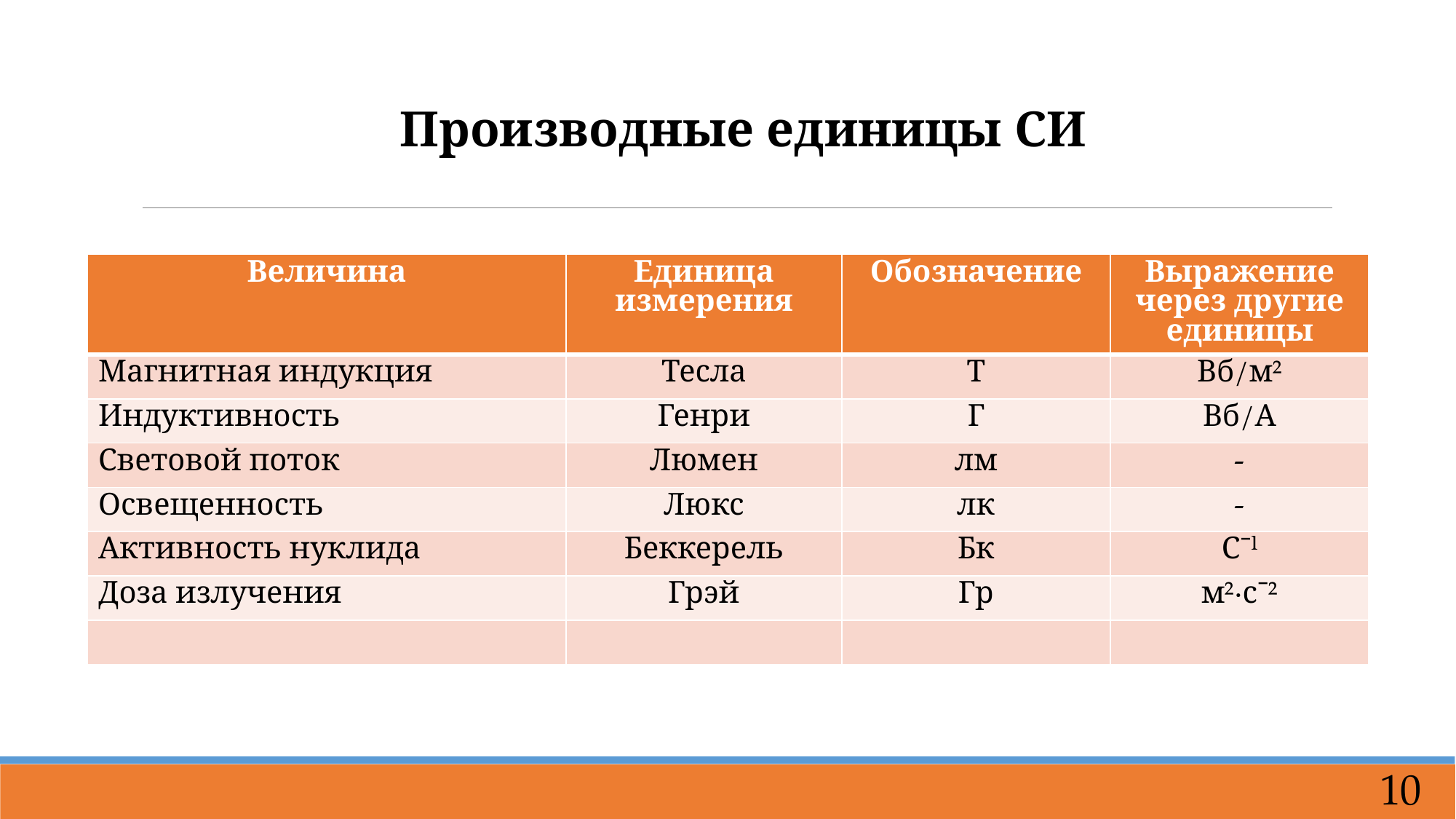

Производные единицы СИ
| Величина | Единица измерения | Обозначение | Выражение через другие единицы |
| --- | --- | --- | --- |
| Магнитная индукция | Тесла | Т | Вб/м² |
| Индуктивность | Генри | Г | Вб/А |
| Световой поток | Люмен | лм | - |
| Освещенность | Люкс | лк | - |
| Активность нуклида | Беккерель | Бк | Сˉˡ |
| Доза излучения | Грэй | Гр | м²·сˉ² |
|  |  |  |  |
10